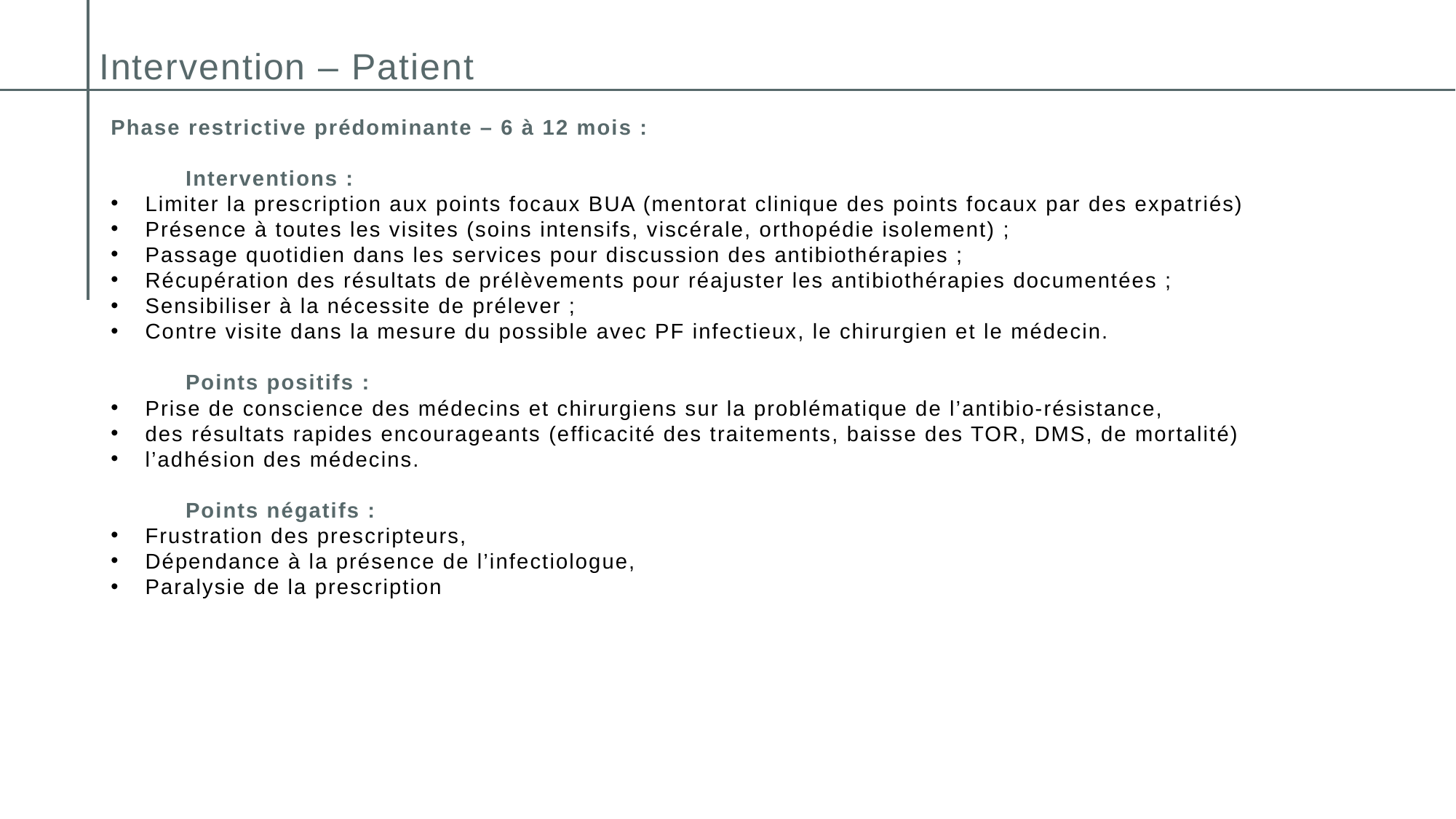

# Intervention – Patient
Phase restrictive prédominante – 6 à 12 mois :

Interventions :
Limiter la prescription aux points focaux BUA (mentorat clinique des points focaux par des expatriés)
Présence à toutes les visites (soins intensifs, viscérale, orthopédie isolement) ;
Passage quotidien dans les services pour discussion des antibiothérapies ;
Récupération des résultats de prélèvements pour réajuster les antibiothérapies documentées ;
Sensibiliser à la nécessite de prélever ;
Contre visite dans la mesure du possible avec PF infectieux, le chirurgien et le médecin.

Points positifs :
Prise de conscience des médecins et chirurgiens sur la problématique de l’antibio-résistance,
des résultats rapides encourageants (efficacité des traitements, baisse des TOR, DMS, de mortalité)
l’adhésion des médecins.

Points négatifs :
Frustration des prescripteurs,
Dépendance à la présence de l’infectiologue,
Paralysie de la prescription